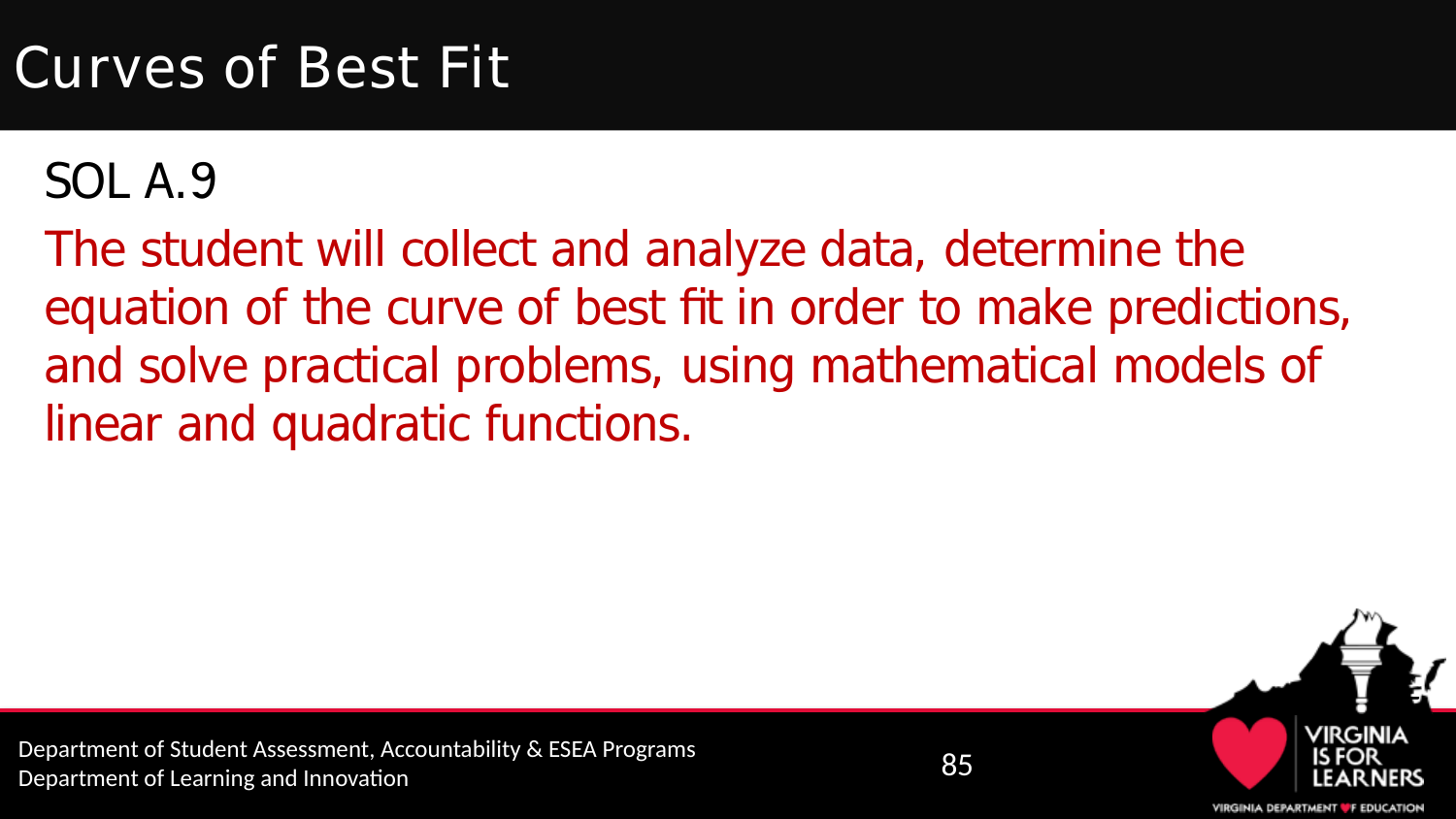

# Curves of Best Fit
SOL A.9
The student will collect and analyze data, determine the equation of the curve of best fit in order to make predictions, and solve practical problems, using mathematical models of linear and quadratic functions.
85